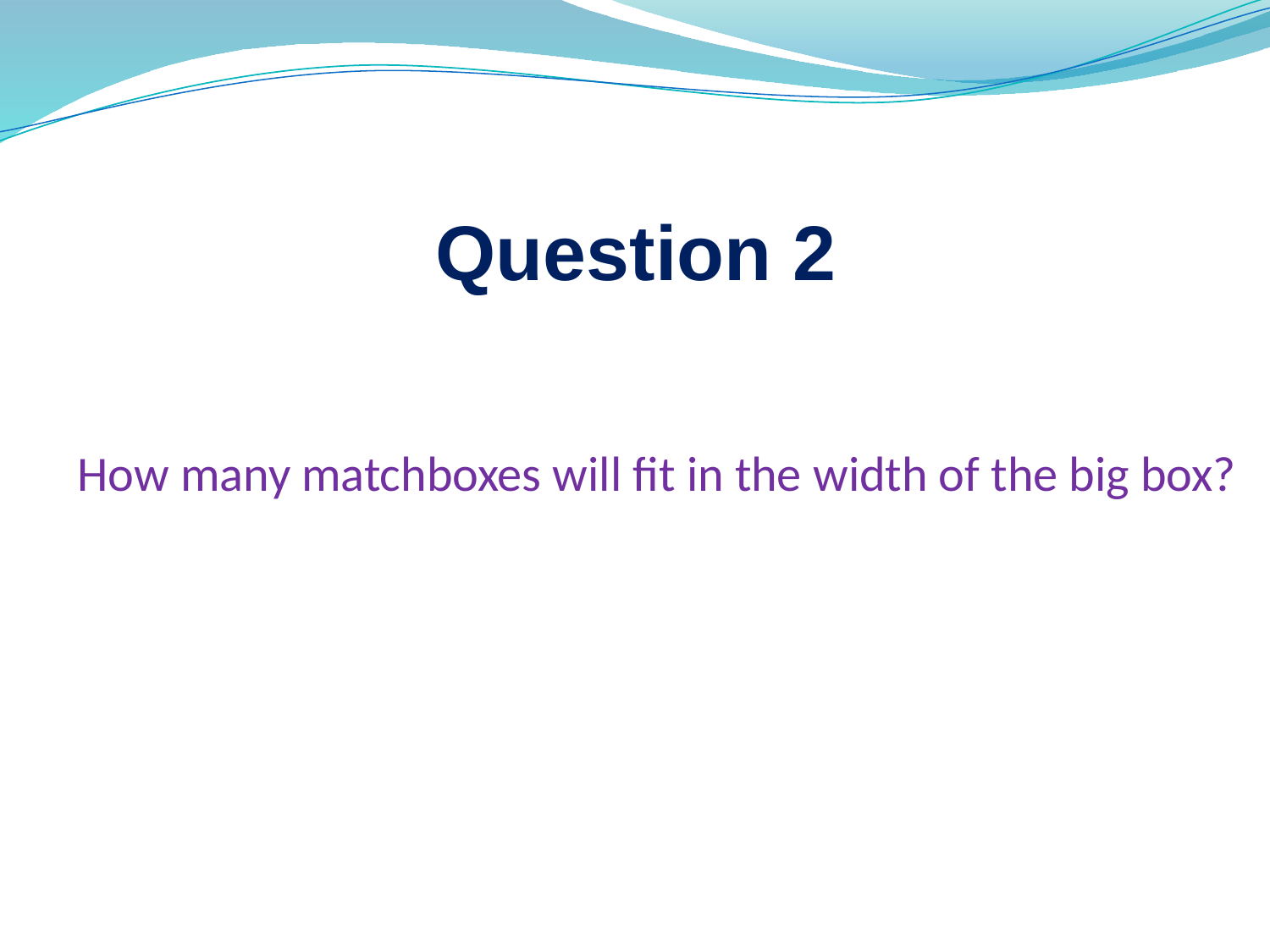

# Question 2
How many matchboxes will fit in the width of the big box?